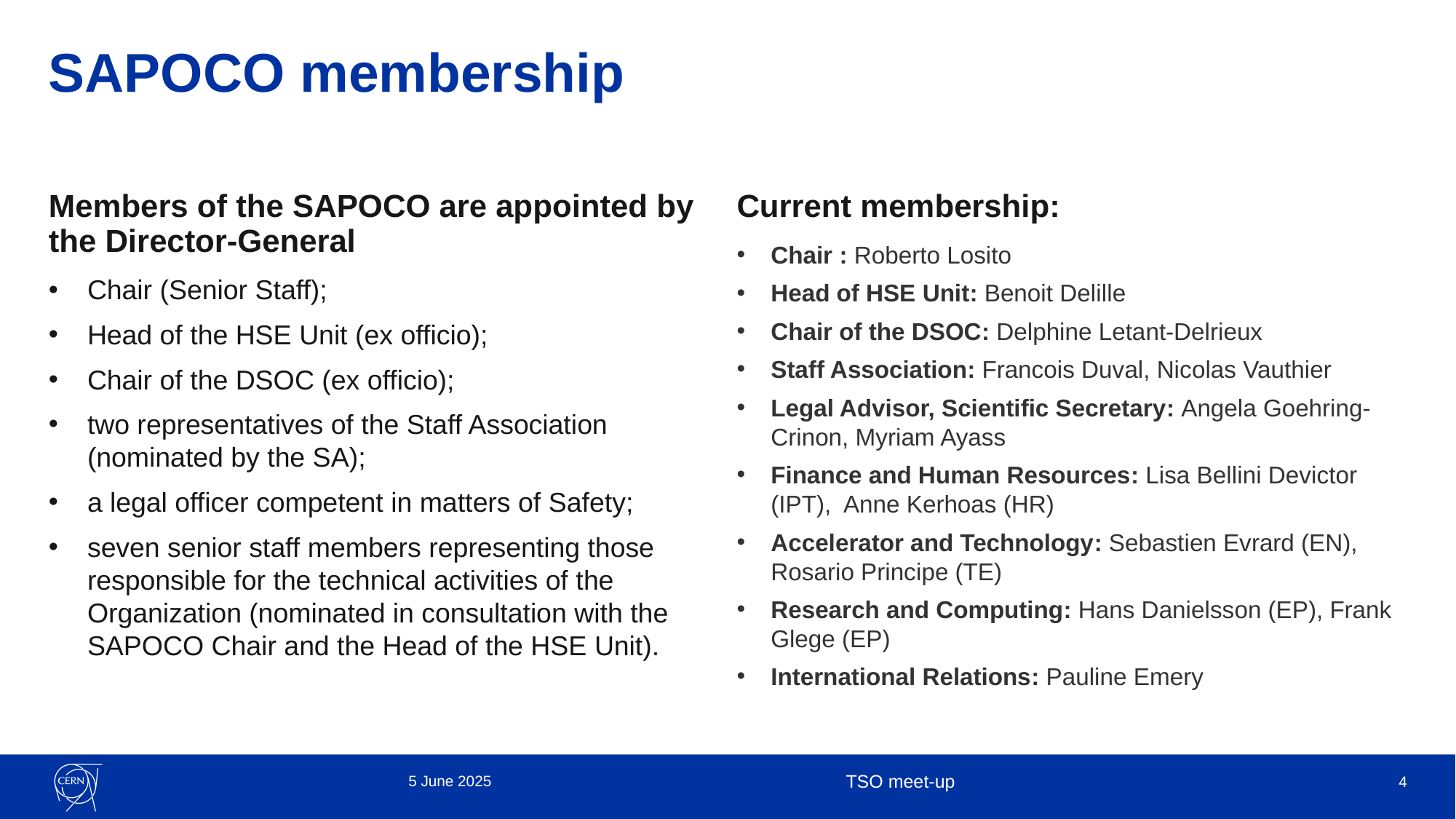

# SAPOCO membership
Members of the SAPOCO are appointed by the Director-General
Chair (Senior Staff);
Head of the HSE Unit (ex officio);
Chair of the DSOC (ex officio);
two representatives of the Staff Association (nominated by the SA);
a legal officer competent in matters of Safety;
seven senior staff members representing those responsible for the technical activities of the Organization (nominated in consultation with the SAPOCO Chair and the Head of the HSE Unit).

Current membership:
Chair : Roberto Losito
Head of HSE Unit: Benoit Delille
Chair of the DSOC: Delphine Letant-Delrieux
Staff Association: Francois Duval, Nicolas Vauthier
Legal Advisor, Scientific Secretary: Angela Goehring-Crinon, Myriam Ayass
Finance and Human Resources: Lisa Bellini Devictor (IPT),  Anne Kerhoas (HR)
Accelerator and Technology: Sebastien Evrard (EN), Rosario Principe (TE)
Research and Computing: Hans Danielsson (EP), Frank Glege (EP)
International Relations: Pauline Emery

5 June 2025
TSO meet-up
4